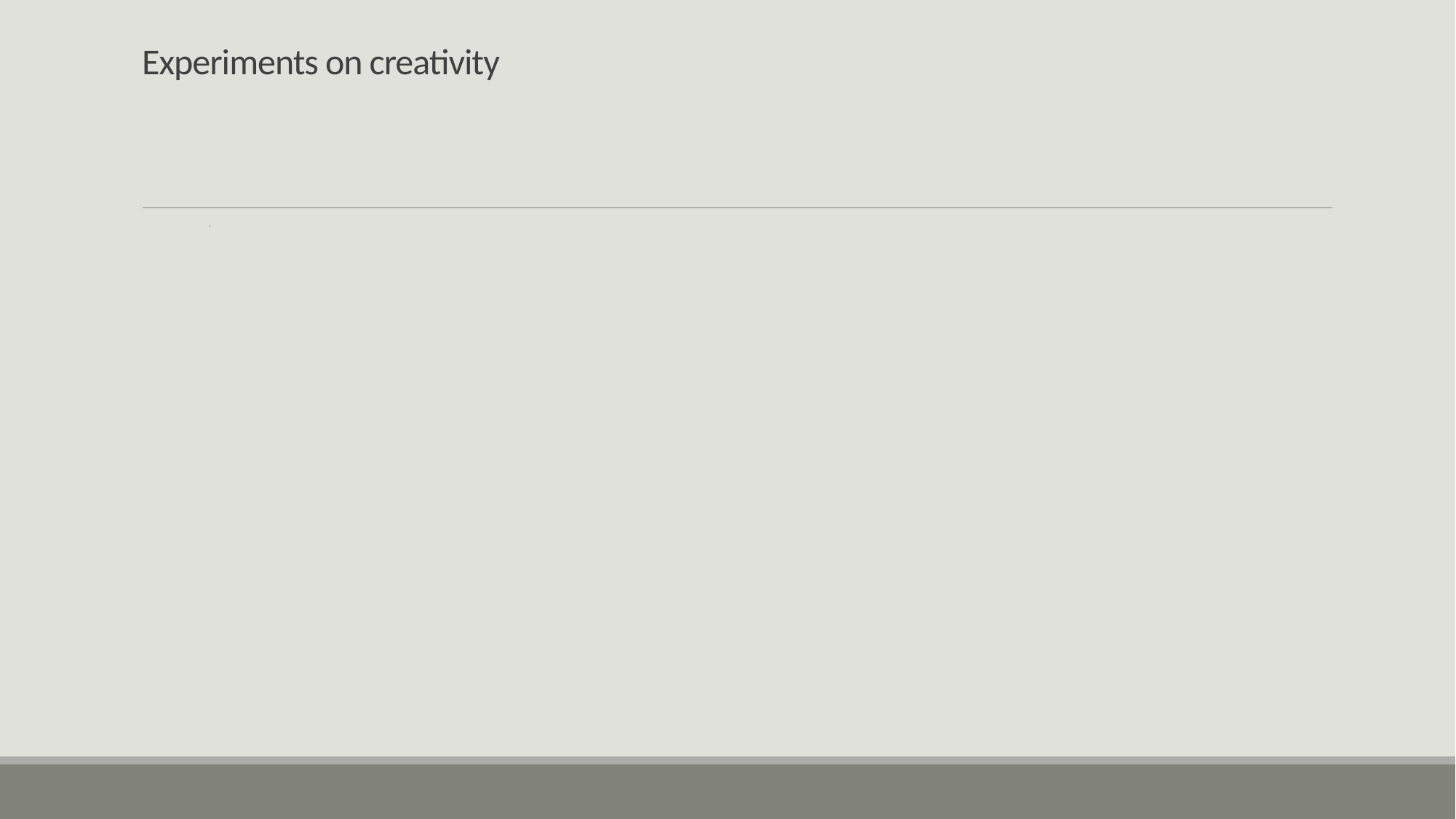

Experiments on creativity

### Chart

| Category |
|---|